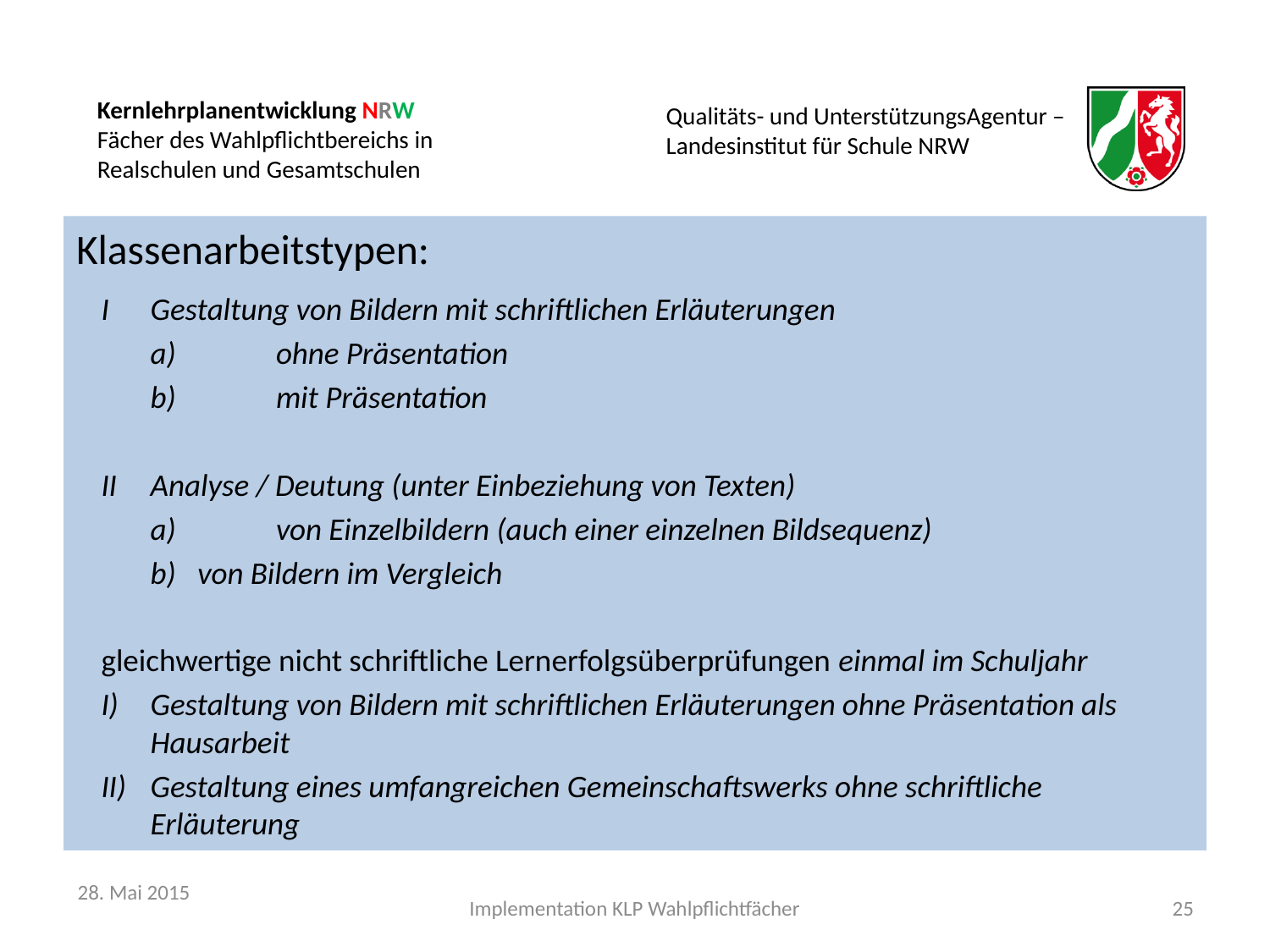

Klassenarbeitstypen:
I 	Gestaltung von Bildern mit schriftlichen Erläuterungen
a)	ohne Präsentation
b)	mit Präsentation

II 	Analyse / Deutung (unter Einbeziehung von Texten)
a)	von Einzelbildern (auch einer einzelnen Bildsequenz)
von Bildern im Vergleich

gleichwertige nicht schriftliche Lernerfolgsüberprüfungen einmal im Schuljahr
I)	Gestaltung von Bildern mit schriftlichen Erläuterungen ohne Präsentation als Hausarbeit
II)	Gestaltung eines umfangreichen Gemeinschaftswerks ohne schriftliche Erläuterung
28. Mai 2015
Implementation KLP Wahlpflichtfächer
25